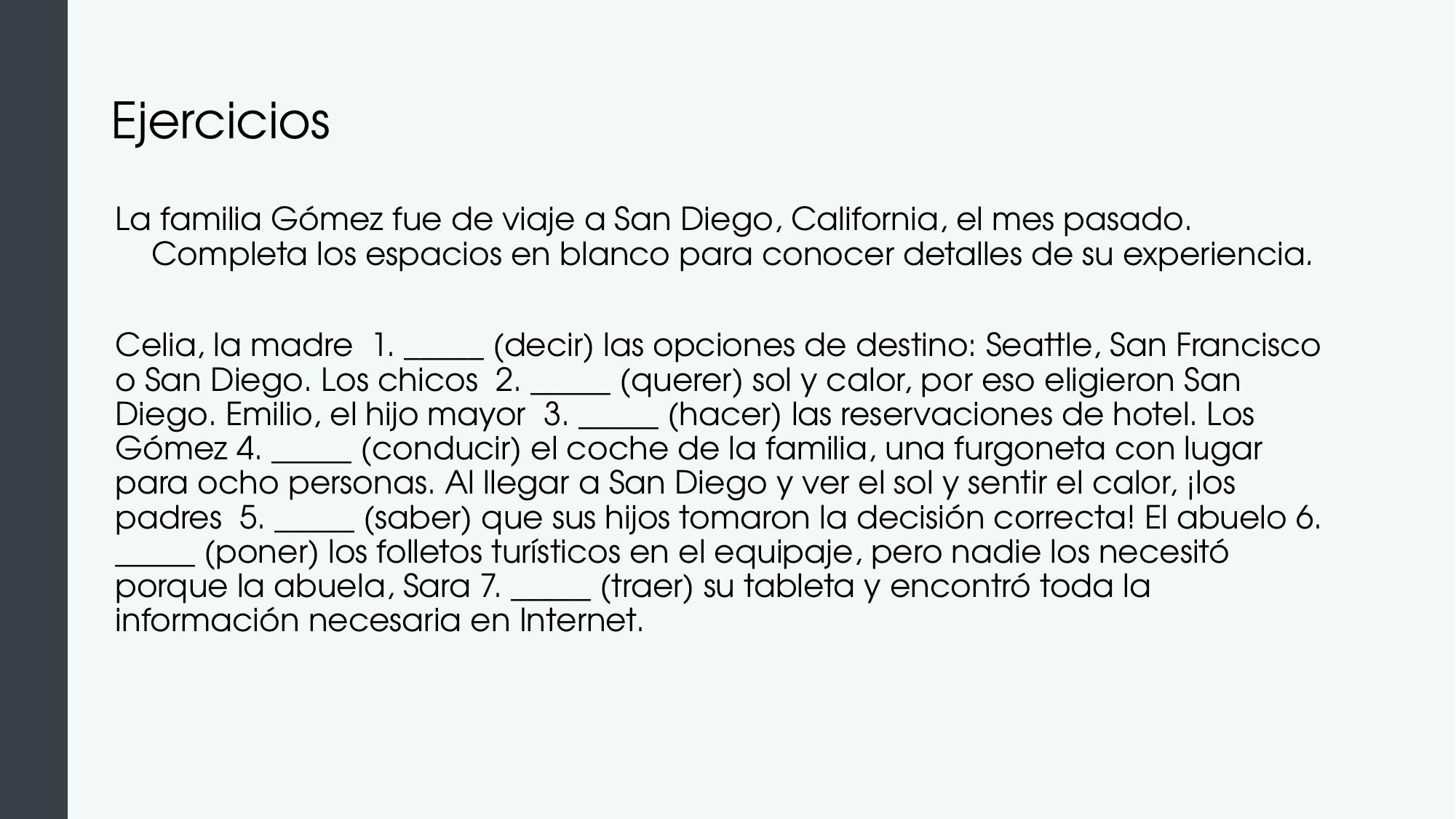

# Ejercicios
La familia Gómez fue de viaje a San Diego, California, el mes pasado. Completa los espacios en blanco para conocer detalles de su experiencia.

Celia, la madre  1. _____ (decir) las opciones de destino: Seattle, San Francisco o San Diego. Los chicos  2. _____ (querer) sol y calor, por eso eligieron San Diego. Emilio, el hijo mayor  3. _____ (hacer) las reservaciones de hotel. Los Gómez 4. _____ (conducir) el coche de la familia, una furgoneta con lugar para ocho personas. Al llegar a San Diego y ver el sol y sentir el calor, ¡los padres  5. _____ (saber) que sus hijos tomaron la decisión correcta! El abuelo 6. _____ (poner) los folletos turísticos en el equipaje, pero nadie los necesitó porque la abuela, Sara 7. _____ (traer) su tableta y encontró toda la información necesaria en Internet.